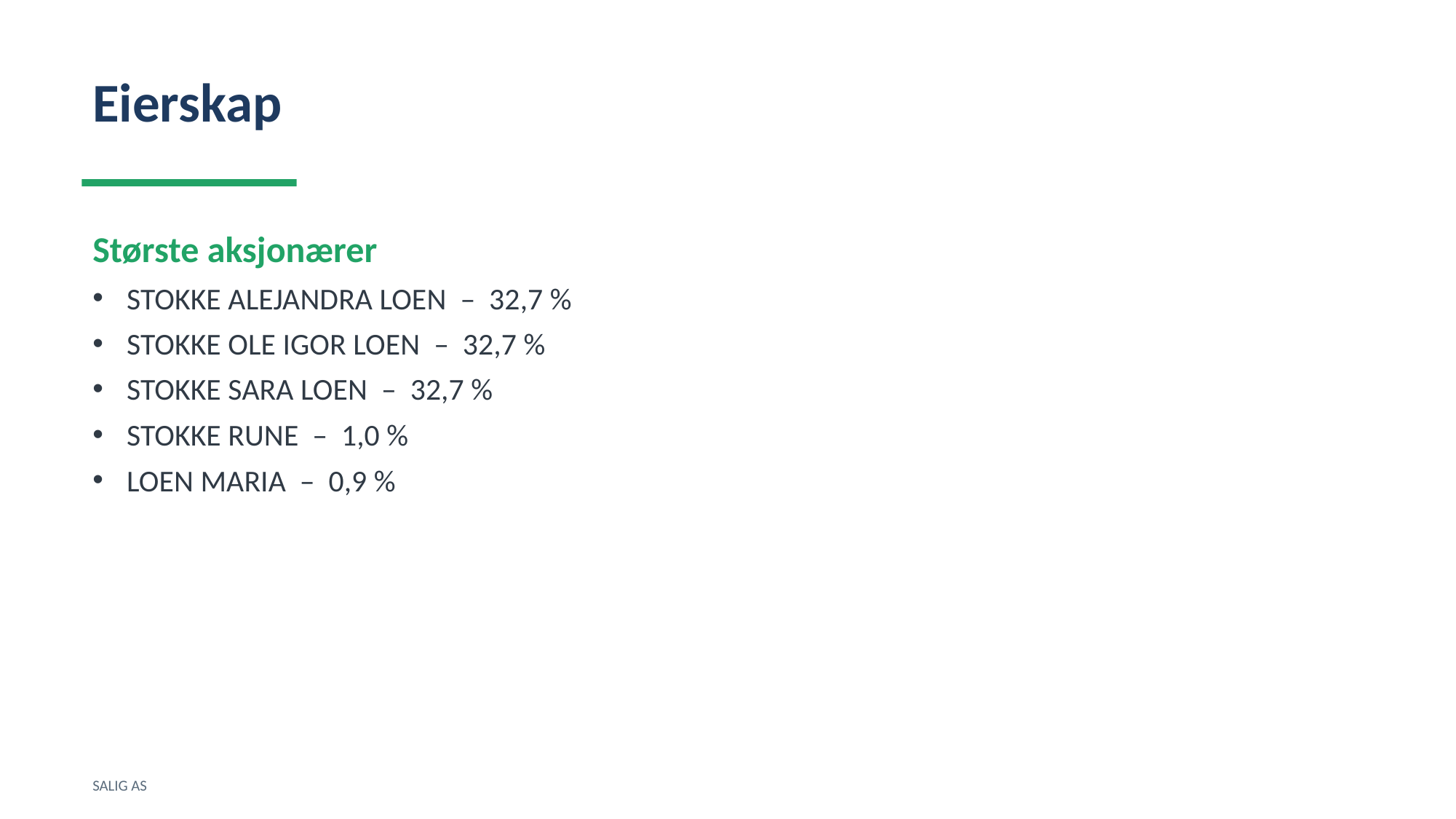

Eierskap

Største aksjonærer
STOKKE ALEJANDRA LOEN  –  32,7 %
STOKKE OLE IGOR LOEN  –  32,7 %
STOKKE SARA LOEN  –  32,7 %
STOKKE RUNE  –  1,0 %
LOEN MARIA  –  0,9 %
SALIG AS